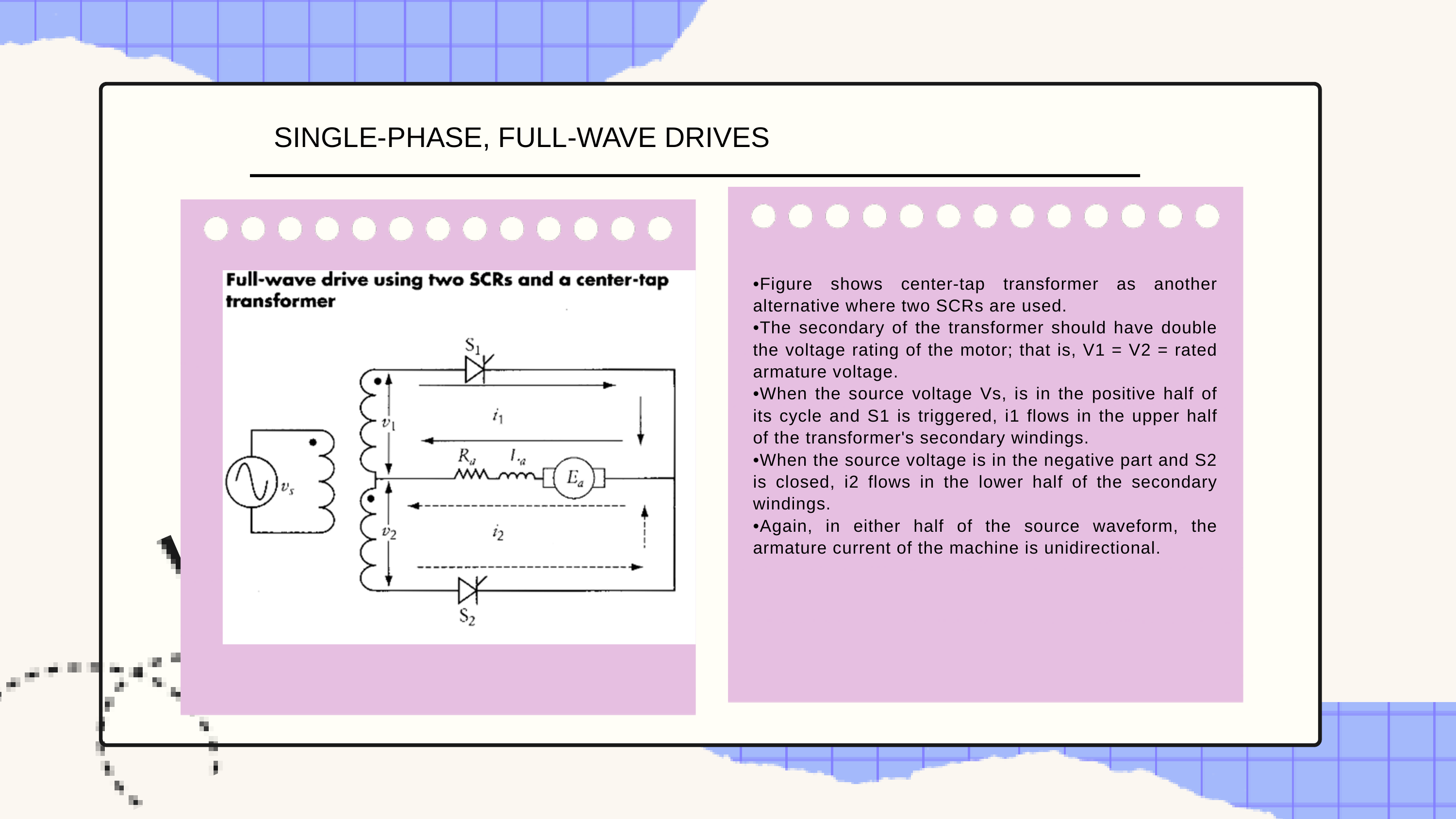

SINGLE-PHASE, FULL-WAVE DRIVES

•Figure shows center-tap transformer as another alternative where two SCRs are used.
•The secondary of the transformer should have double the voltage rating of the motor; that is, V1 = V2 = rated armature voltage.
•When the source voltage Vs, is in the positive half of its cycle and S1 is triggered, i1 flows in the upper half of the transformer's secondary windings.
•When the source voltage is in the negative part and S2 is closed, i2 flows in the lower half of the secondary windings.
•Again, in either half of the source waveform, the armature current of the machine is unidirectional.